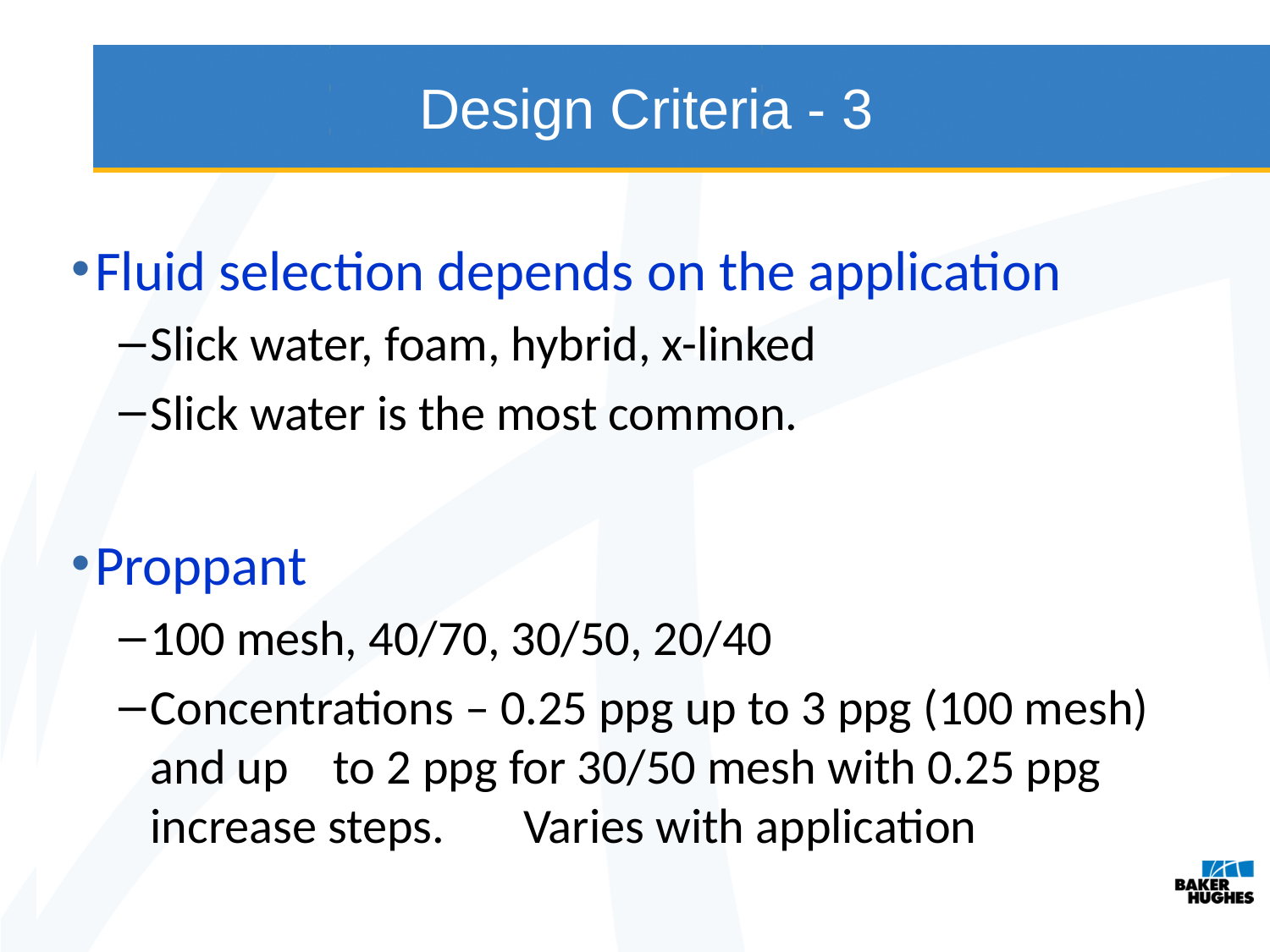

Design Criteria - 3

Fluid selection depends on the application
Slick water, foam, hybrid, x-linked
Slick water is the most common.

Proppant
100 mesh, 40/70, 30/50, 20/40
Concentrations – 0.25 ppg up to 3 ppg (100 mesh) and up    to 2 ppg for 30/50 mesh with 0.25 ppg increase steps.       Varies with application